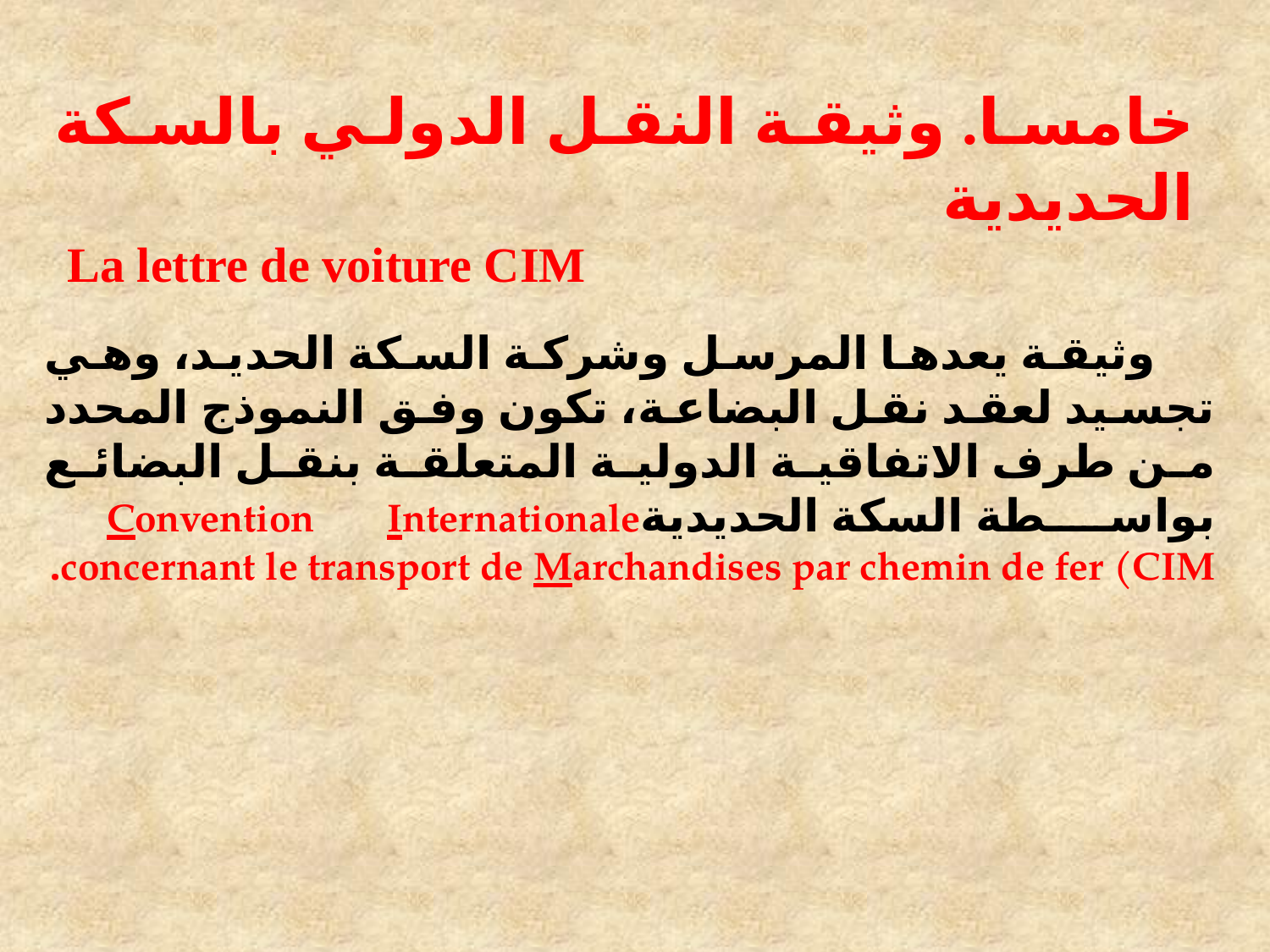

خامسا. وثيقة النقل الدولي بالسكة الحديدية
 La lettre de voiture CIM
     وثيقة يعدها المرسل وشركة السكة الحديد، وهي تجسيد لعقد نقل البضاعة، تكون وفق النموذج المحدد من طرف الاتفاقية الدولية المتعلقة بنقل البضائع بواسطة السكة الحديديةConvention Internationale concernant le transport de Marchandises par chemin de fer (CIM.